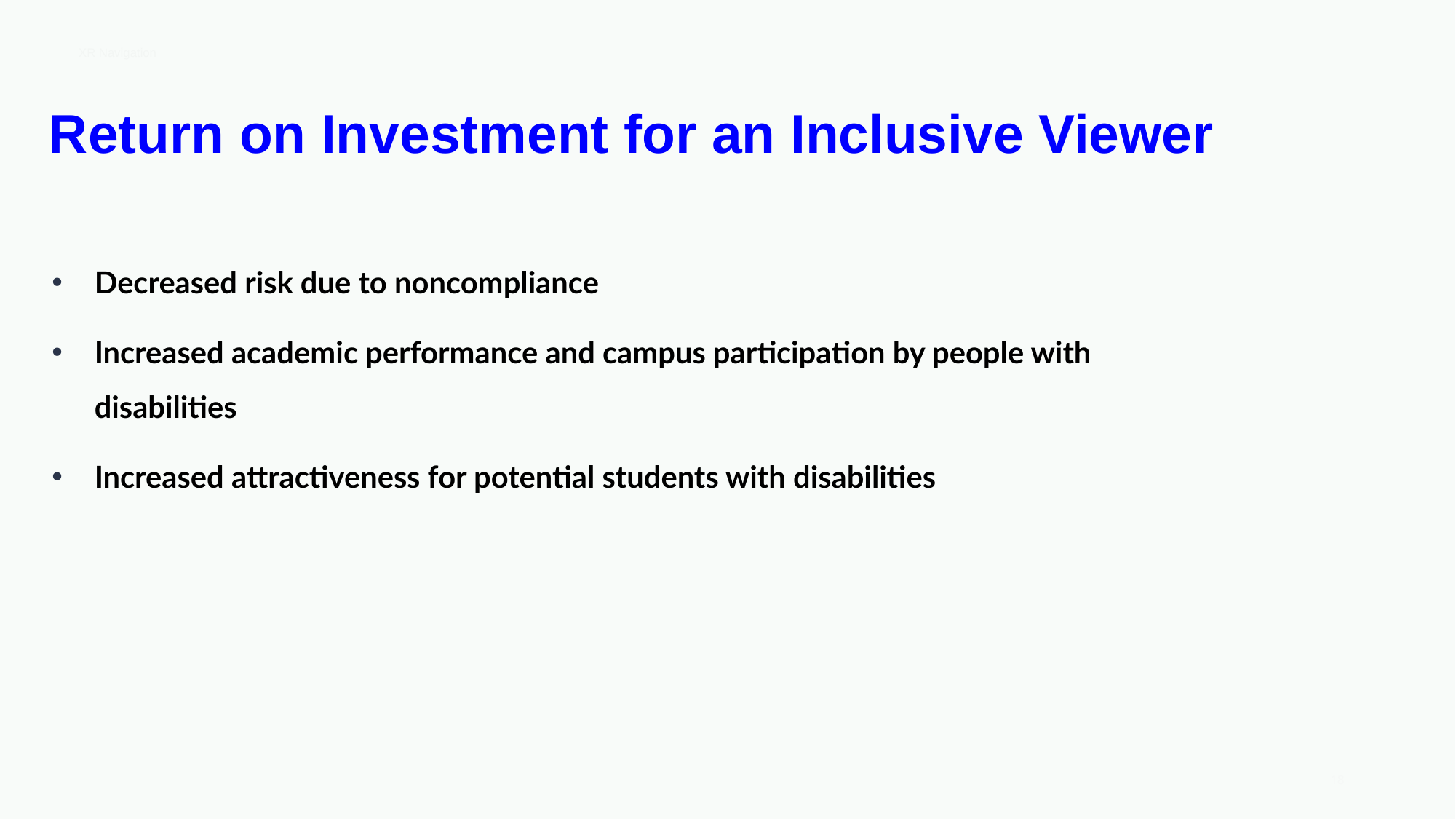

# Return on Investment for an Inclusive Viewer
Decreased risk due to noncompliance
Increased academic performance and campus participation by people with disabilities
Increased attractiveness for potential students with disabilities
18